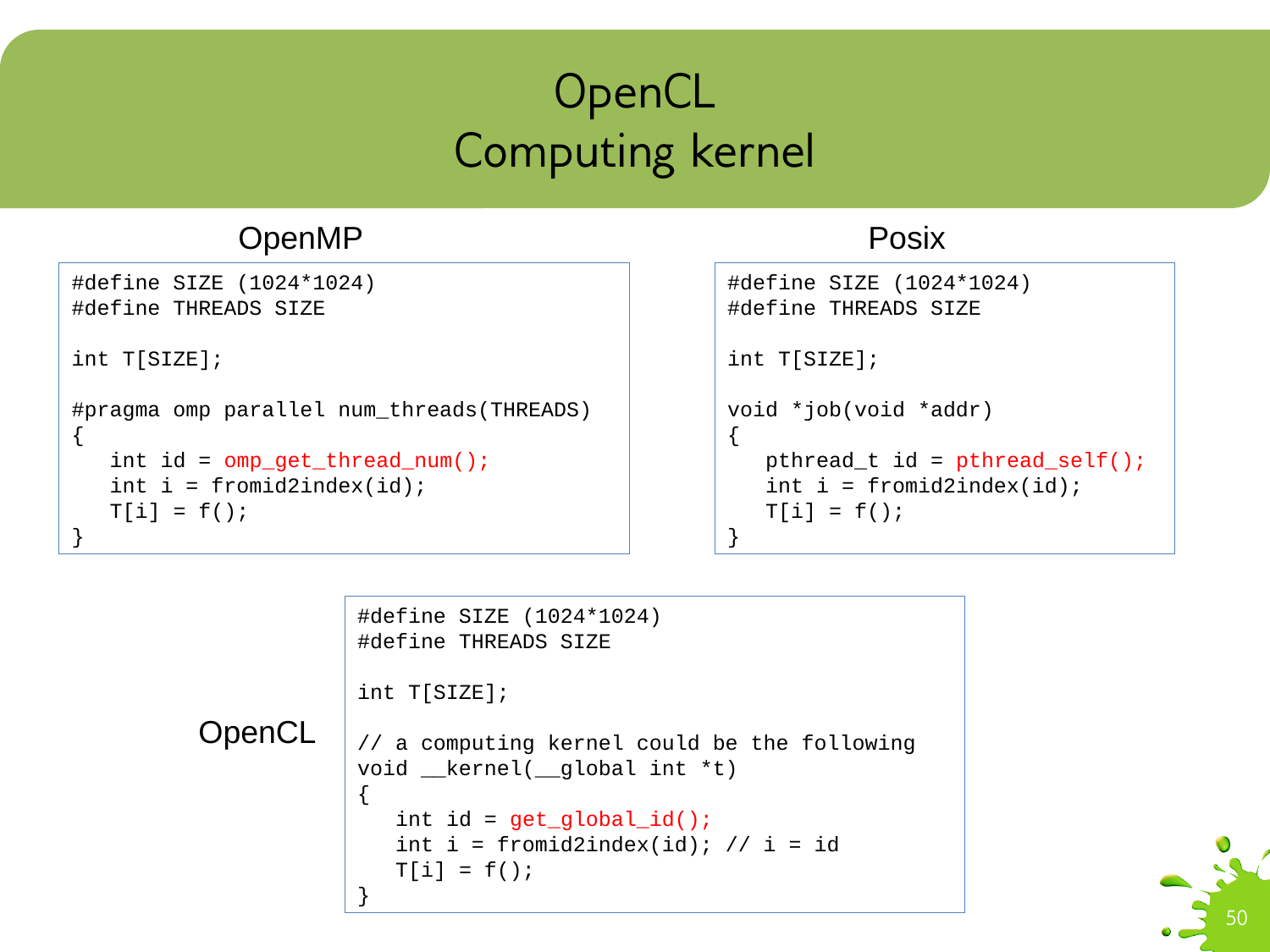

# OpenCL Computing kernel
OpenMP
Posix
#define SIZE (1024*1024)
#define THREADS SIZE

int T[SIZE];

#pragma omp parallel num_threads(THREADS)
{
   int id = omp_get_thread_num();
   int i = fromid2index(id);
   T[i] = f();
}
#define SIZE (1024*1024)
#define THREADS SIZE

int T[SIZE];

void *job(void *addr)
{
   pthread_t id = pthread_self();
   int i = fromid2index(id);
   T[i] = f();
}
#define SIZE (1024*1024)
#define THREADS SIZE

int T[SIZE];

// a computing kernel could be the following
void __kernel(__global int *t)
{
   int id = get_global_id();
   int i = fromid2index(id); // i = id
   T[i] = f();
}
OpenCL
50